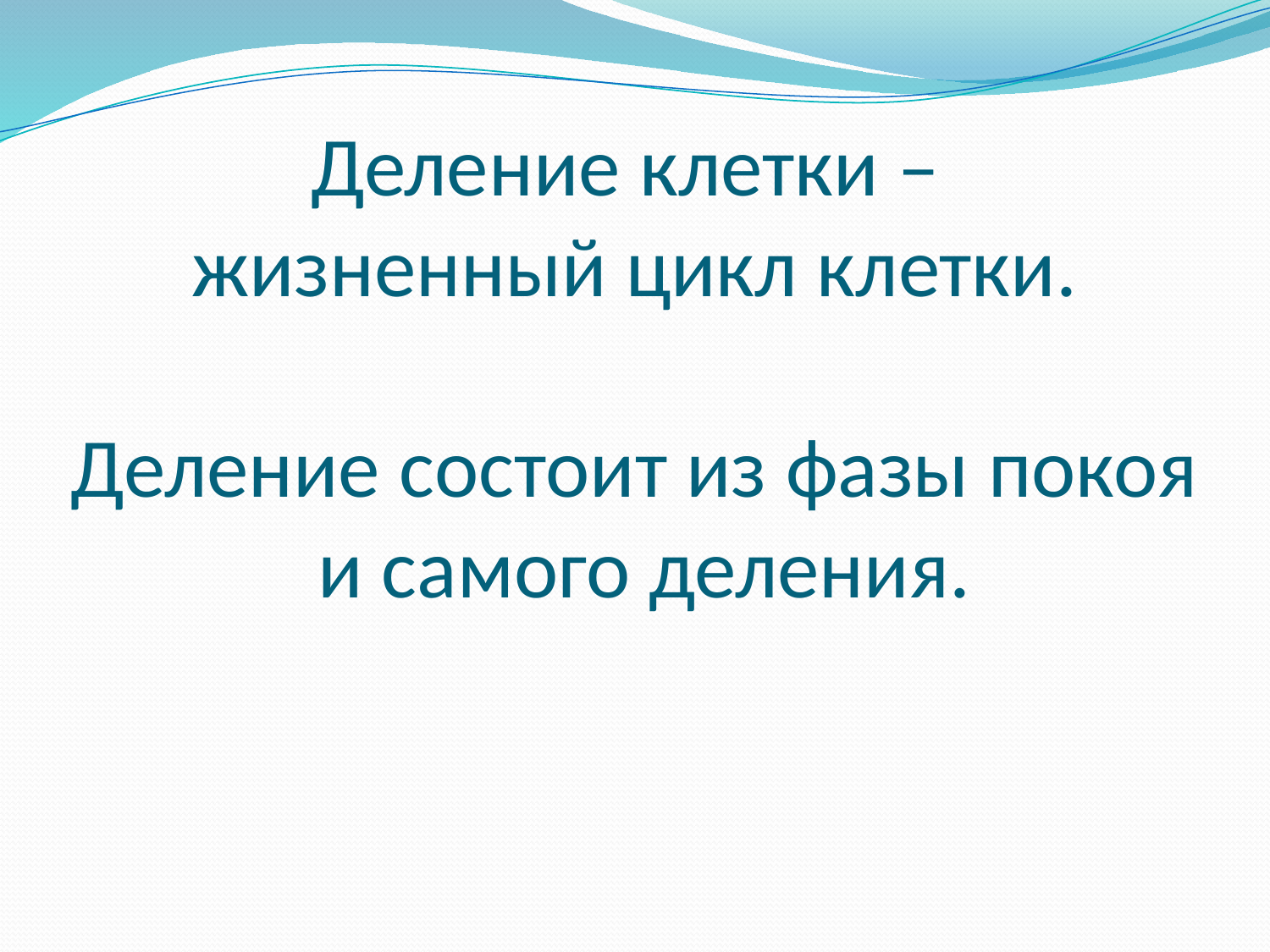

# Деление клетки – жизненный цикл клетки. Деление состоит из фазы покоя и самого деления.